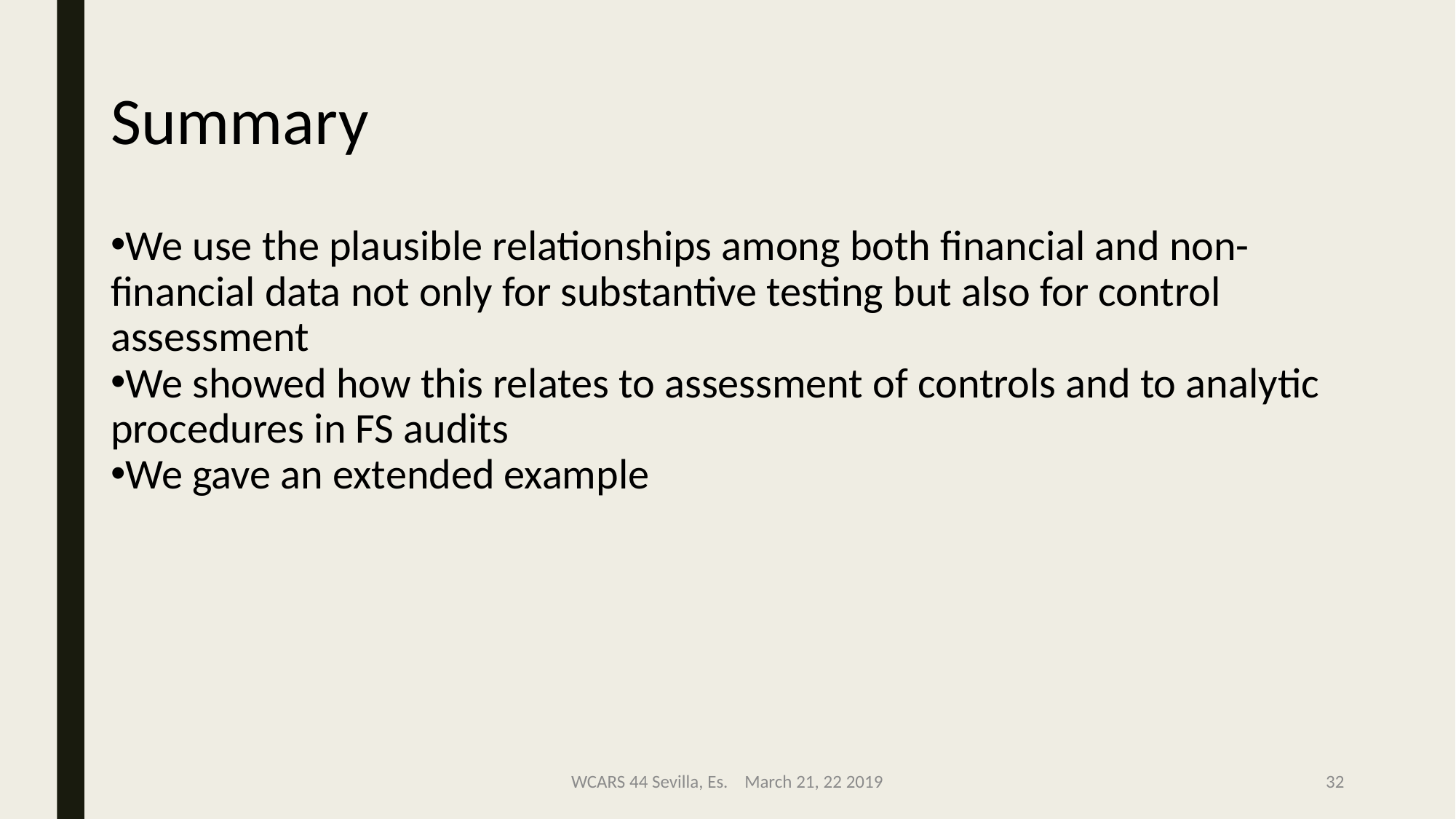

Summary
We use the plausible relationships among both financial and non-financial data not only for substantive testing but also for control assessment
We showed how this relates to assessment of controls and to analytic procedures in FS audits
We gave an extended example
WCARS 44 Sevilla, Es.    March 21, 22 2019
32